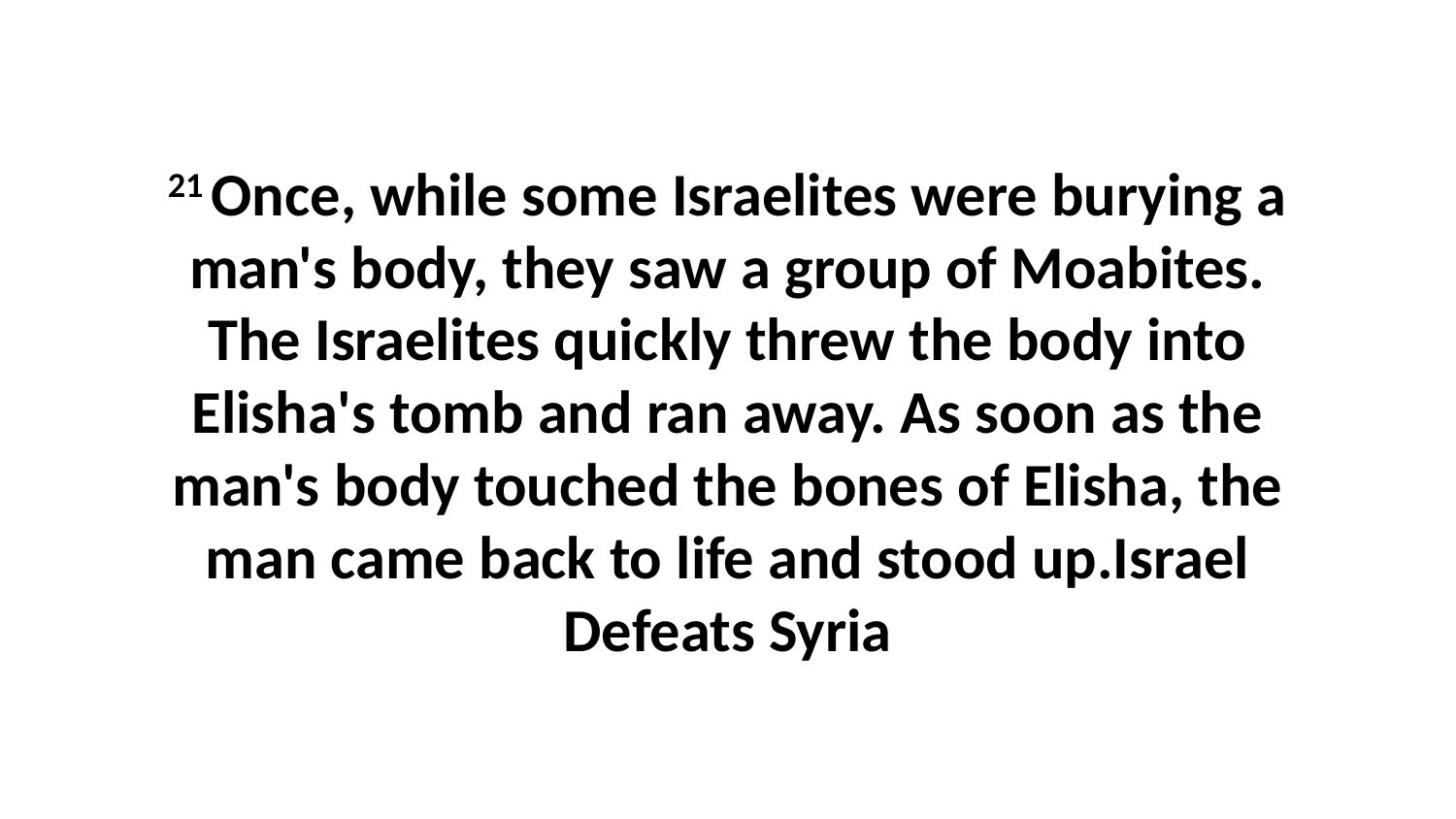

21 Once, while some Israelites were burying a man's body, they saw a group of Moabites. The Israelites quickly threw the body into Elisha's tomb and ran away. As soon as the man's body touched the bones of Elisha, the man came back to life and stood up.Israel Defeats Syria